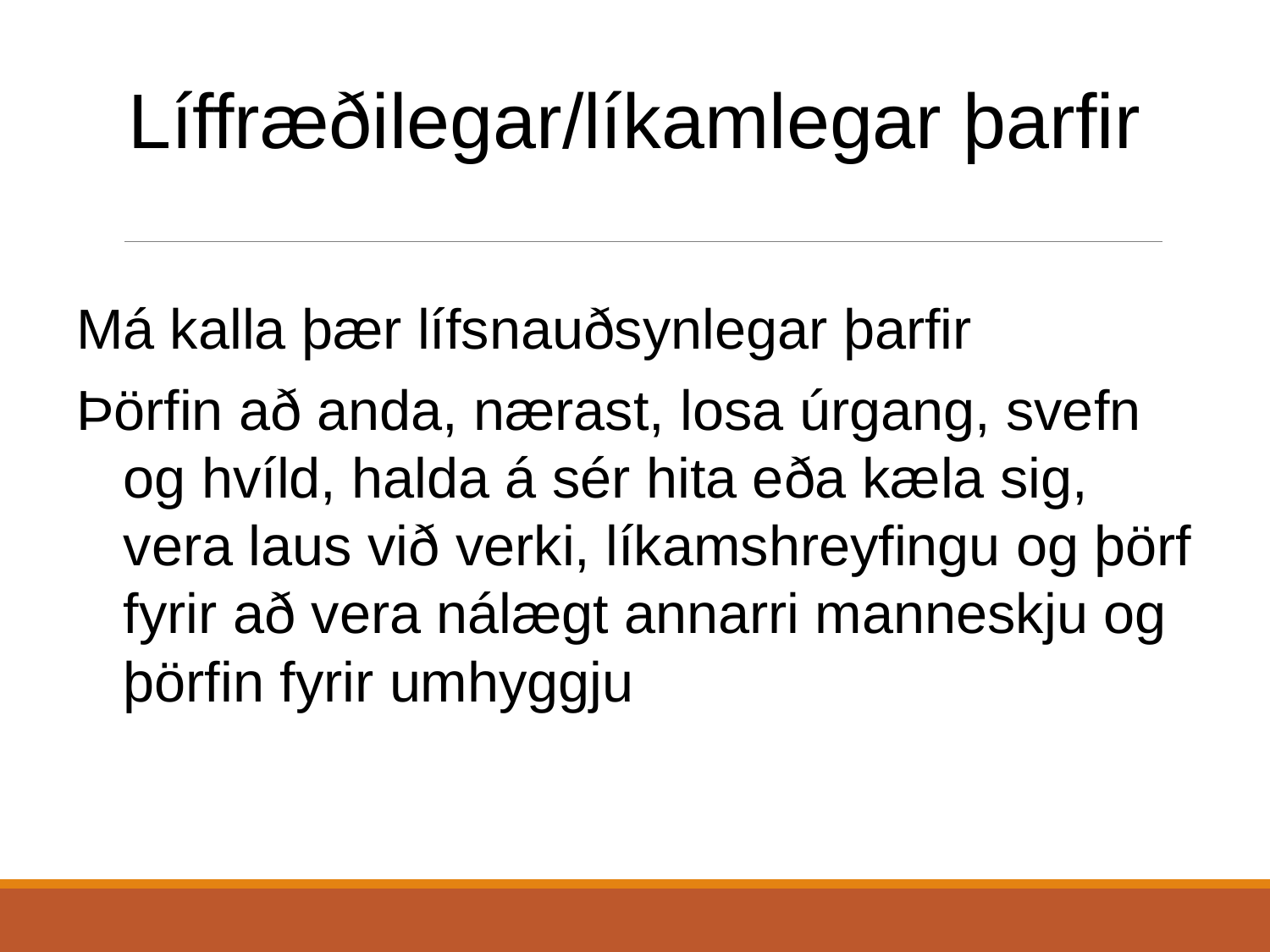

Líffræðilegar/líkamlegar þarfir
Má kalla þær lífsnauðsynlegar þarfir
Þörfin að anda, nærast, losa úrgang, svefn og hvíld, halda á sér hita eða kæla sig, vera laus við verki, líkamshreyfingu og þörf fyrir að vera nálægt annarri manneskju og þörfin fyrir umhyggju